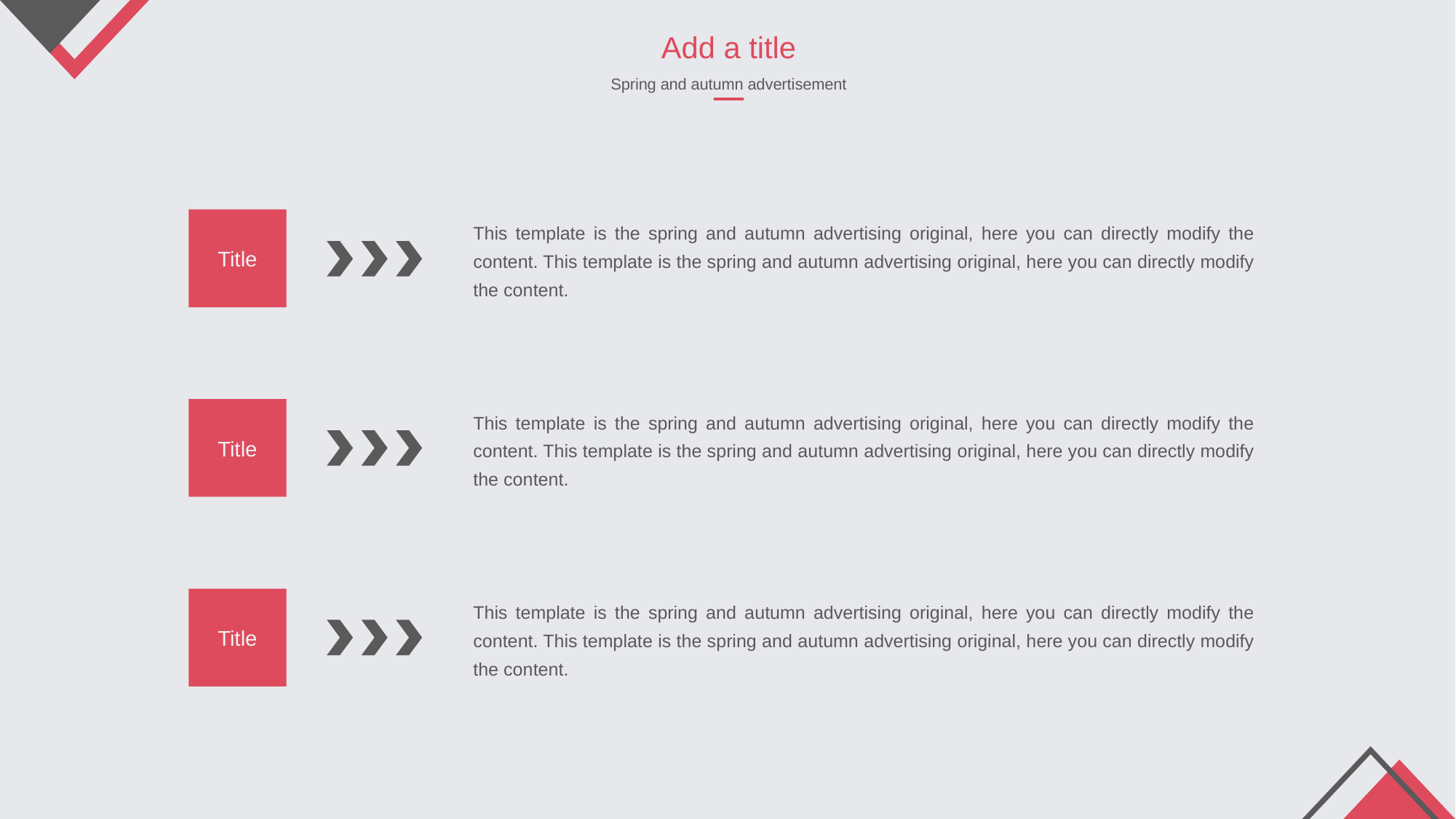

Add a title
Spring and autumn advertisement
Title
This template is the spring and autumn advertising original, here you can directly modify the content. This template is the spring and autumn advertising original, here you can directly modify the content.

Title
This template is the spring and autumn advertising original, here you can directly modify the content. This template is the spring and autumn advertising original, here you can directly modify the content.

Title
This template is the spring and autumn advertising original, here you can directly modify the content. This template is the spring and autumn advertising original, here you can directly modify the content.